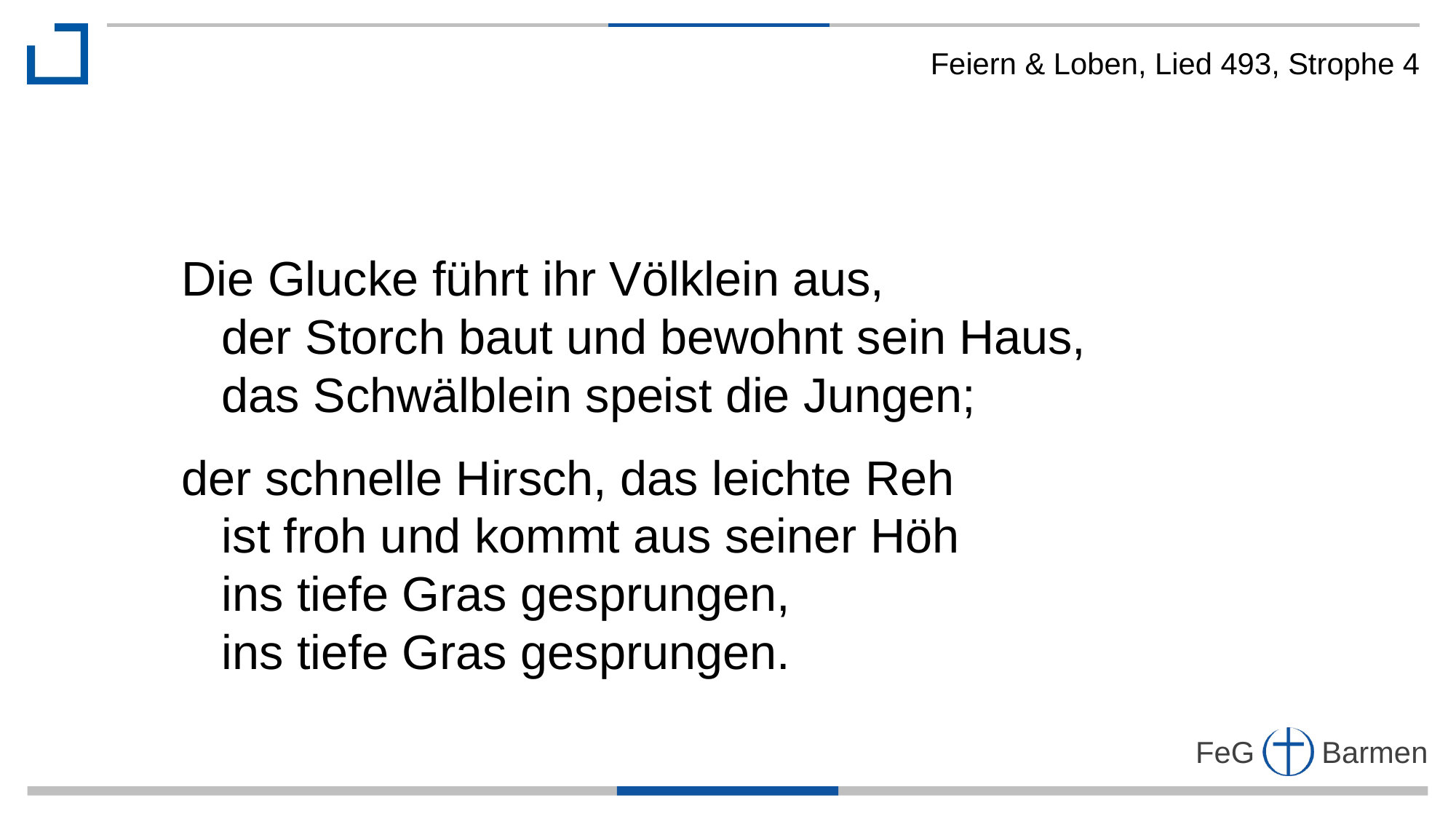

Feiern & Loben, Lied 493, Strophe 4
Die Glucke führt ihr Völklein aus,
   der Storch baut und bewohnt sein Haus,
   das Schwälblein speist die Jungen;
der schnelle Hirsch, das leichte Reh
   ist froh und kommt aus seiner Höh
   ins tiefe Gras gesprungen,
   ins tiefe Gras gesprungen.